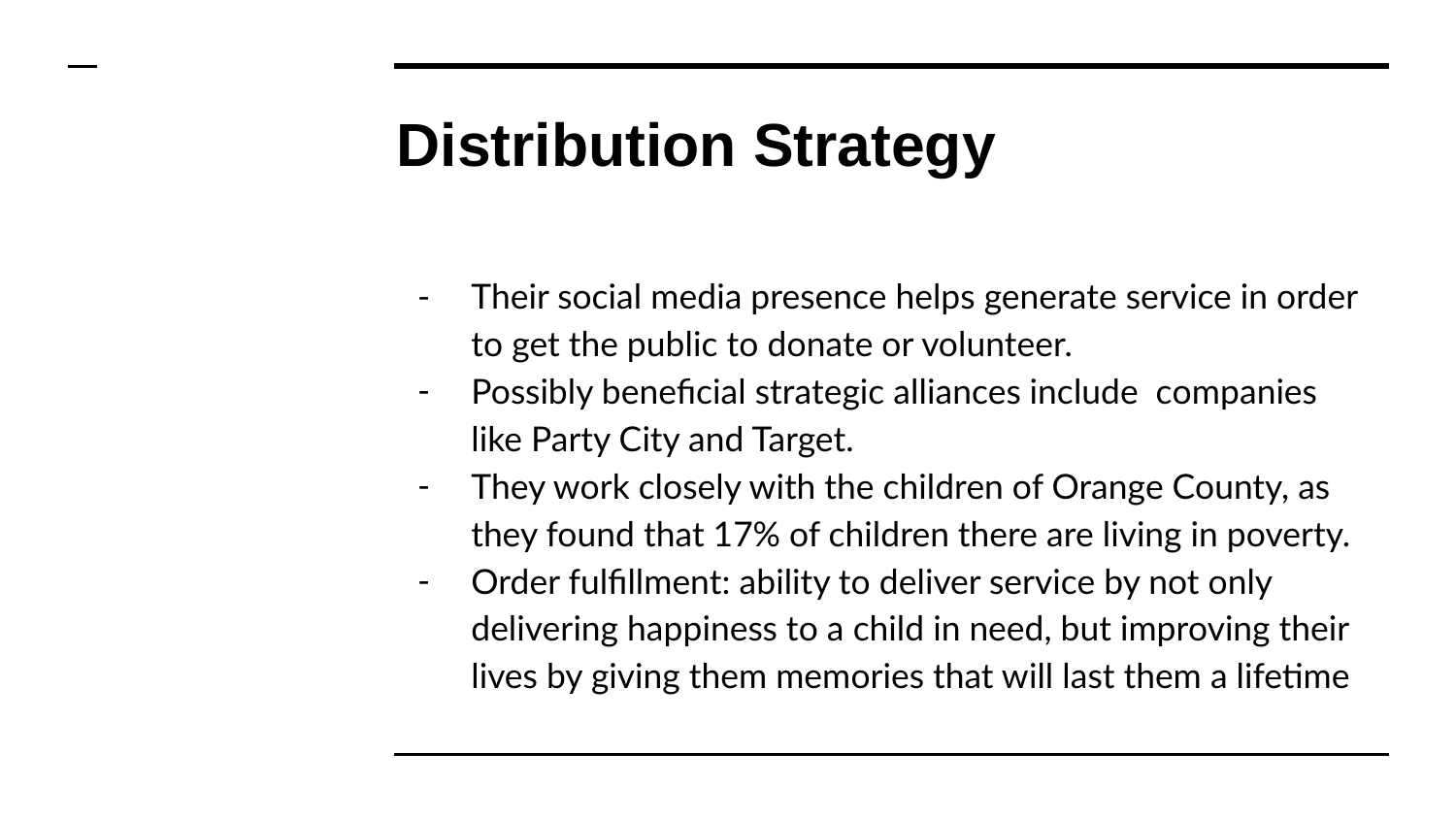

# Distribution Strategy
Their social media presence helps generate service in order to get the public to donate or volunteer.
Possibly beneficial strategic alliances include  companies like Party City and Target.
They work closely with the children of Orange County, as they found that 17% of children there are living in poverty.
Order fulfillment: ability to deliver service by not only delivering happiness to a child in need, but improving their lives by giving them memories that will last them a lifetime